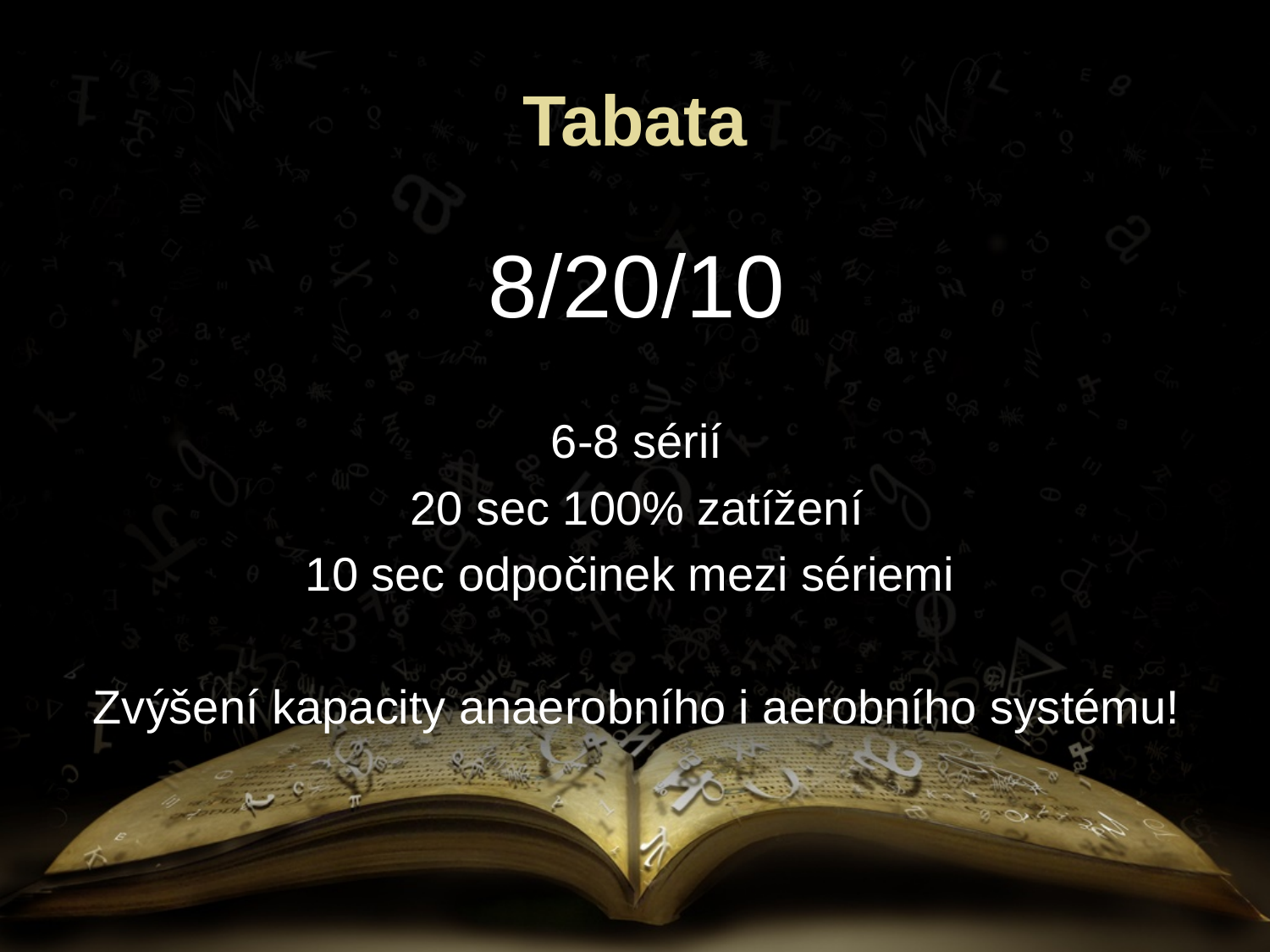

# Tabata
8/20/10

6-8 sérií
20 sec 100% zatížení
10 sec odpočinek mezi sériemi

Zvýšení kapacity anaerobního i aerobního systému!